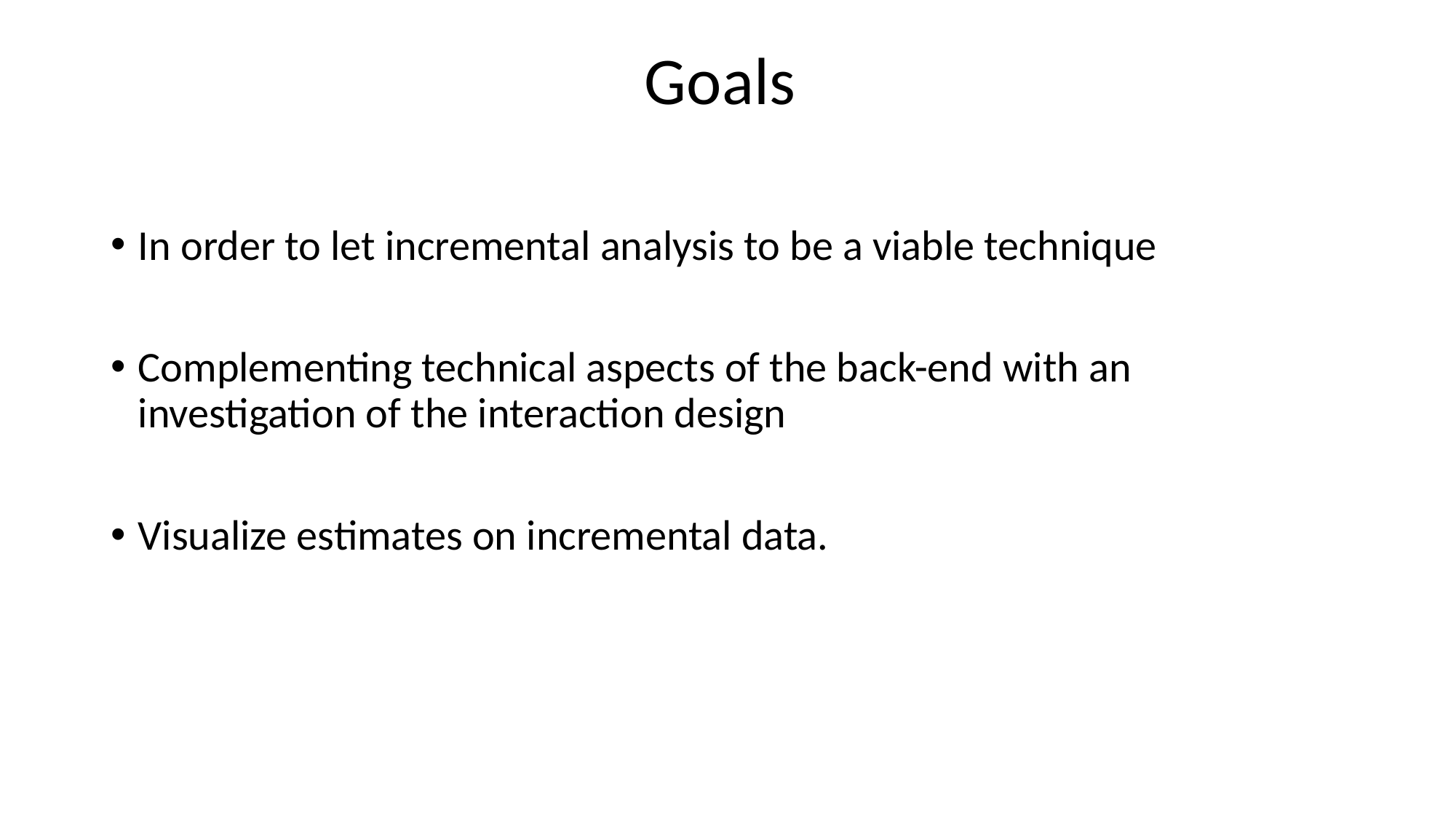

# Goals
In order to let incremental analysis to be a viable technique

Complementing technical aspects of the back-end with an investigation of the interaction design

Visualize estimates on incremental data.